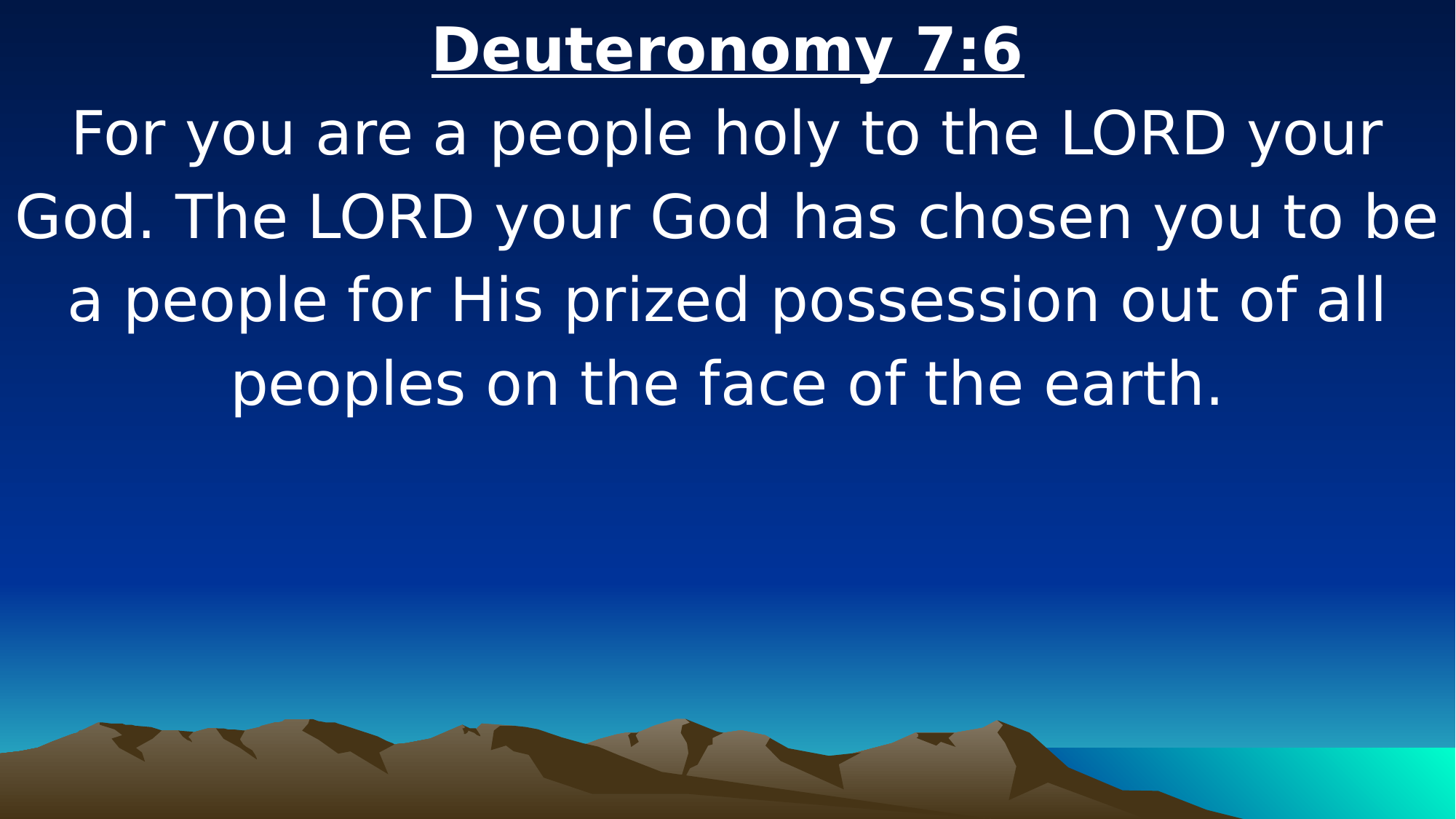

Deuteronomy 7:6
For you are a people holy to the LORD your God. The LORD your God has chosen you to be a people for His prized possession out of all peoples on the face of the earth.